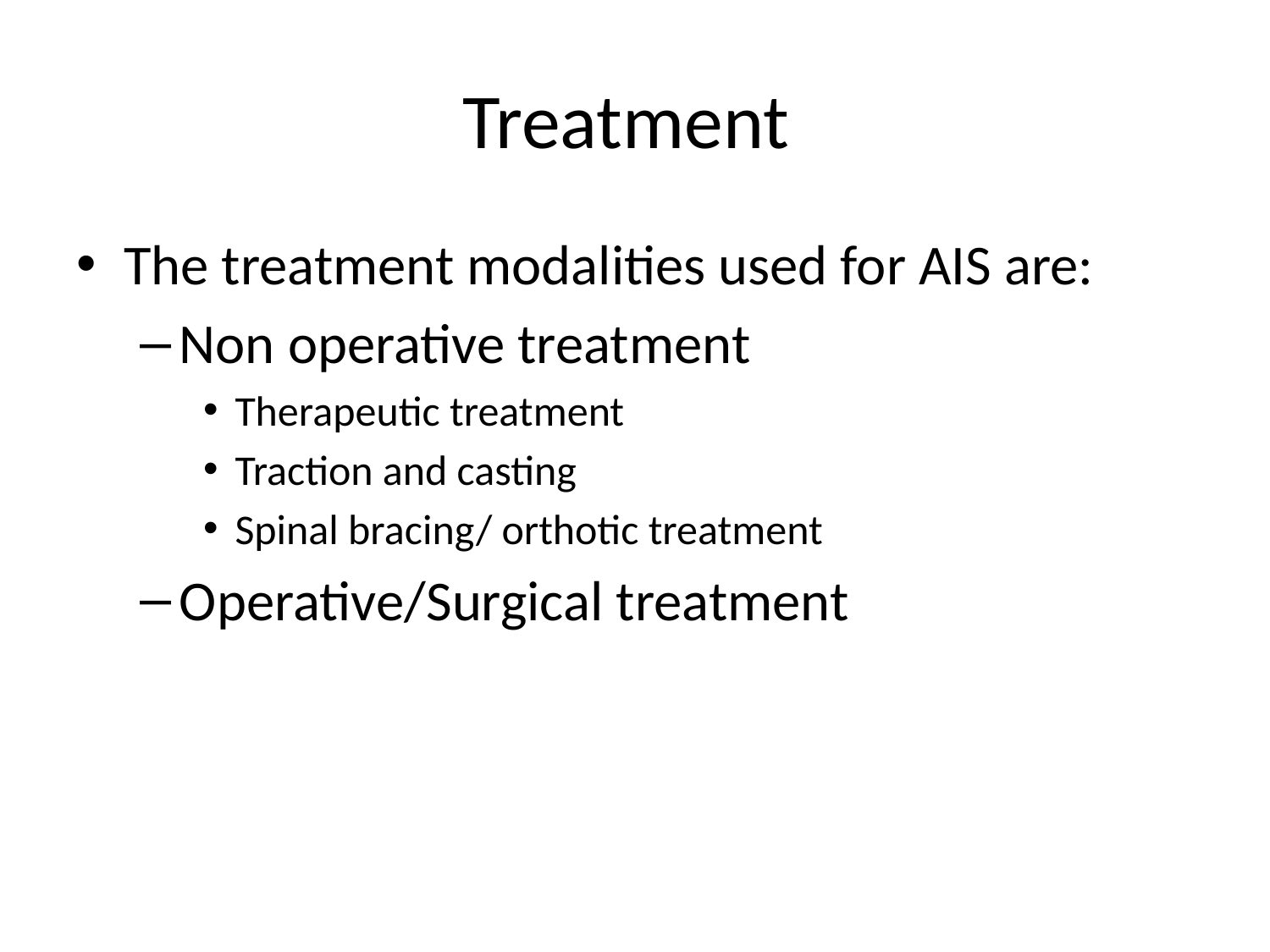

# Treatment
The treatment modalities used for AIS are:
Non operative treatment
Therapeutic treatment
Traction and casting
Spinal bracing/ orthotic treatment
Operative/Surgical treatment